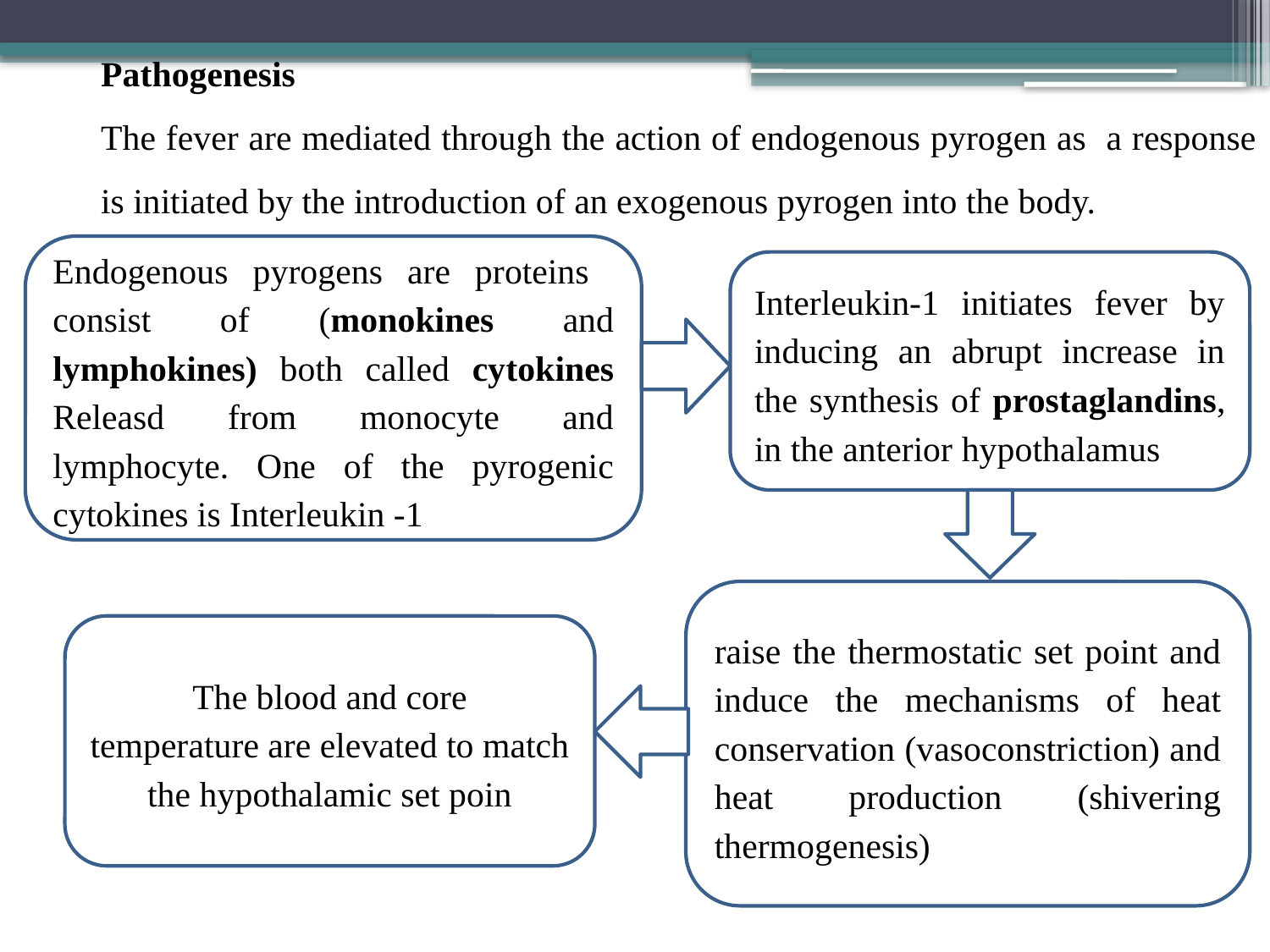

Pathogenesis
The fever are mediated through the action of endogenous pyrogen as  a response is initiated by the introduction of an exogenous pyrogen into the body.
Endogenous pyrogens are proteins  consist of (monokines and lymphokines) both called cytokines Releasd from monocyte and lymphocyte. One of the pyrogenic cytokines is Interleukin -1
Interleukin-1 initiates fever by inducing an abrupt increase in the synthesis of prostaglandins, in the anterior hypothalamus

raise the thermostatic set point and induce the mechanisms of heat conservation (vasoconstriction) and heat production (shivering
thermogenesis)
The blood and core
temperature are elevated to match the hypothalamic set poin